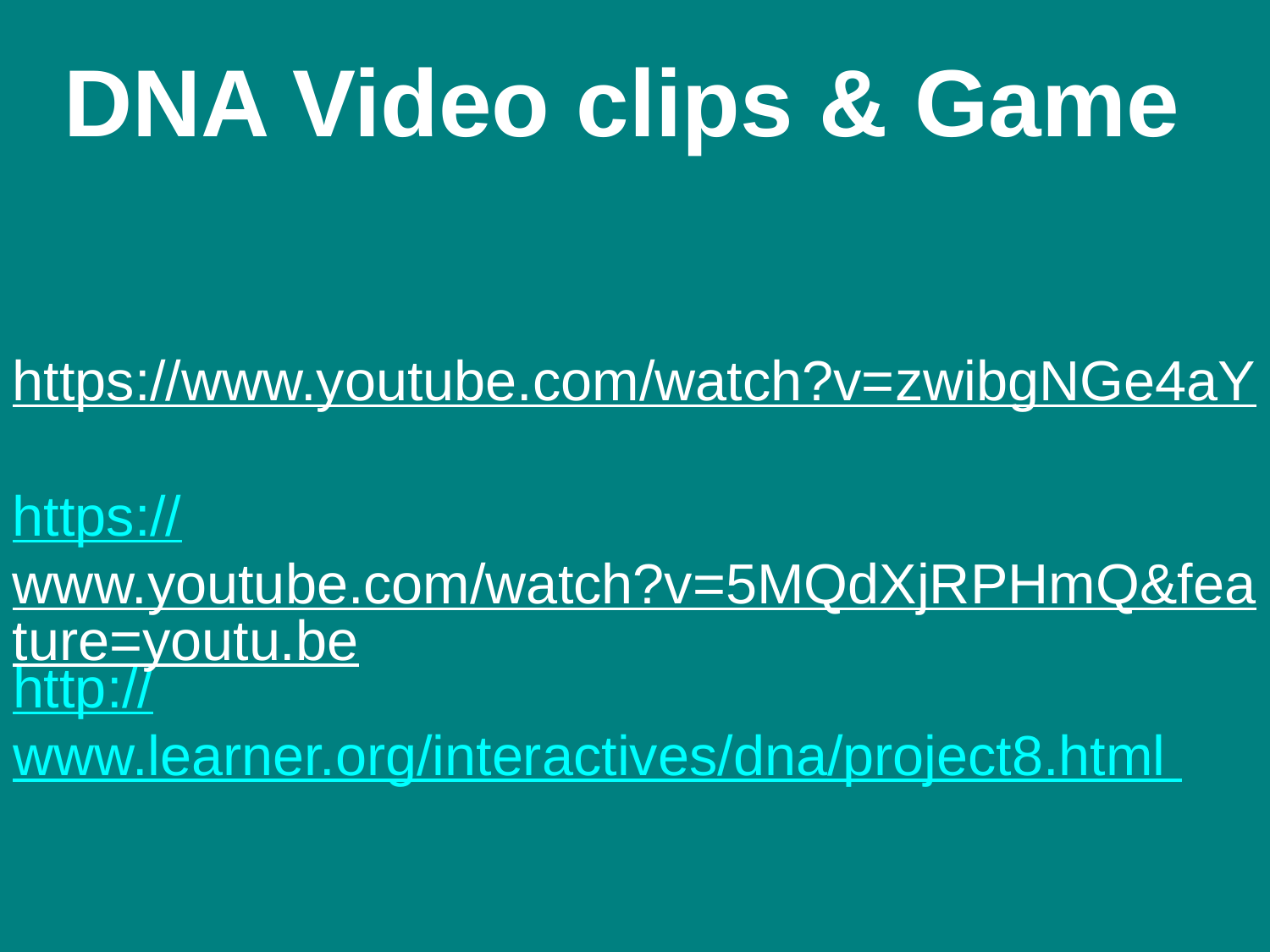

# DNA Video clips & Game
https://www.youtube.com/watch?v=zwibgNGe4aY

https://www.youtube.com/watch?v=5MQdXjRPHmQ&feature=youtu.be
http://www.learner.org/interactives/dna/project8.html